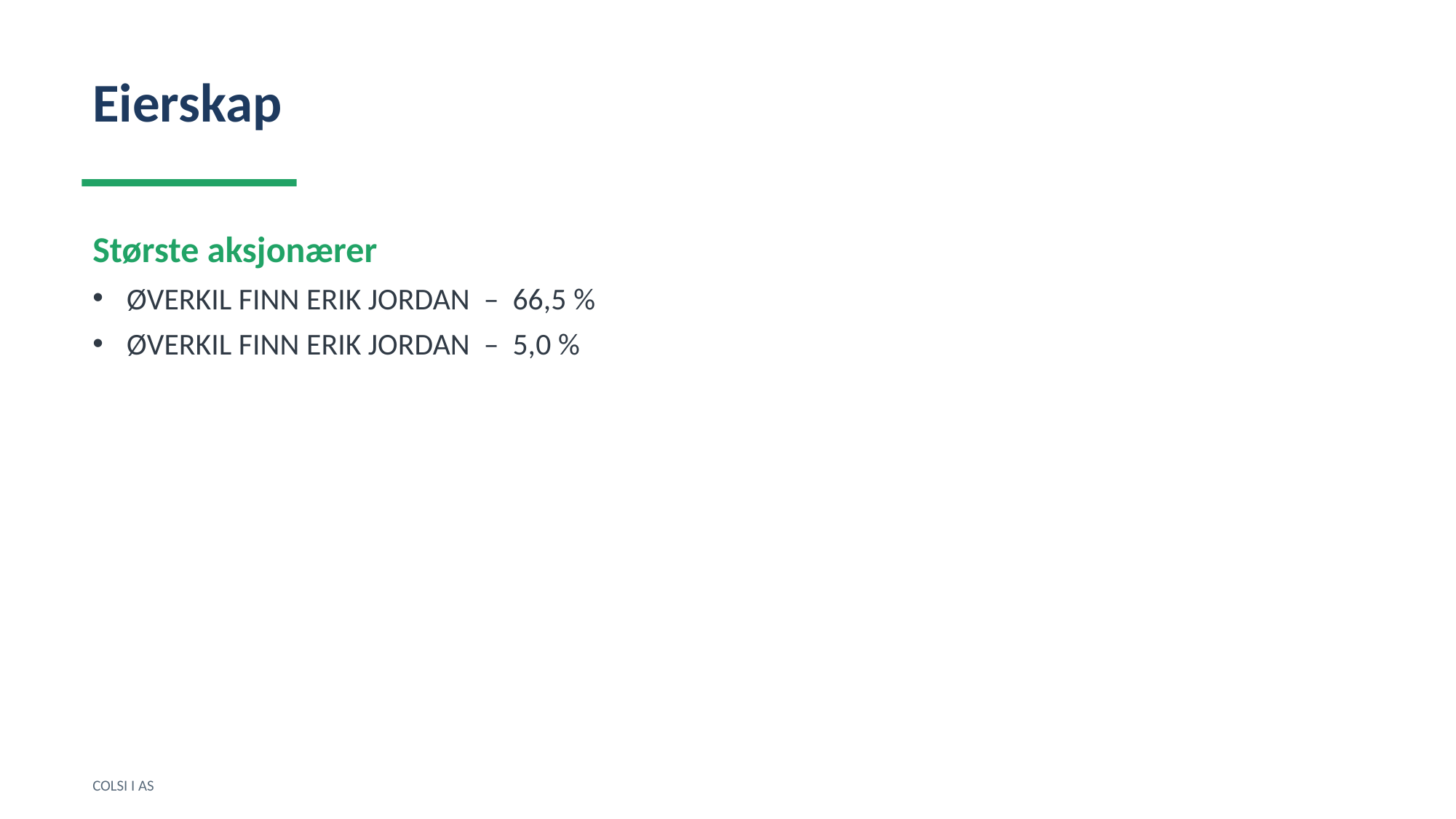

Eierskap

Største aksjonærer
ØVERKIL FINN ERIK JORDAN  –  66,5 %
ØVERKIL FINN ERIK JORDAN  –  5,0 %
COLSI I AS